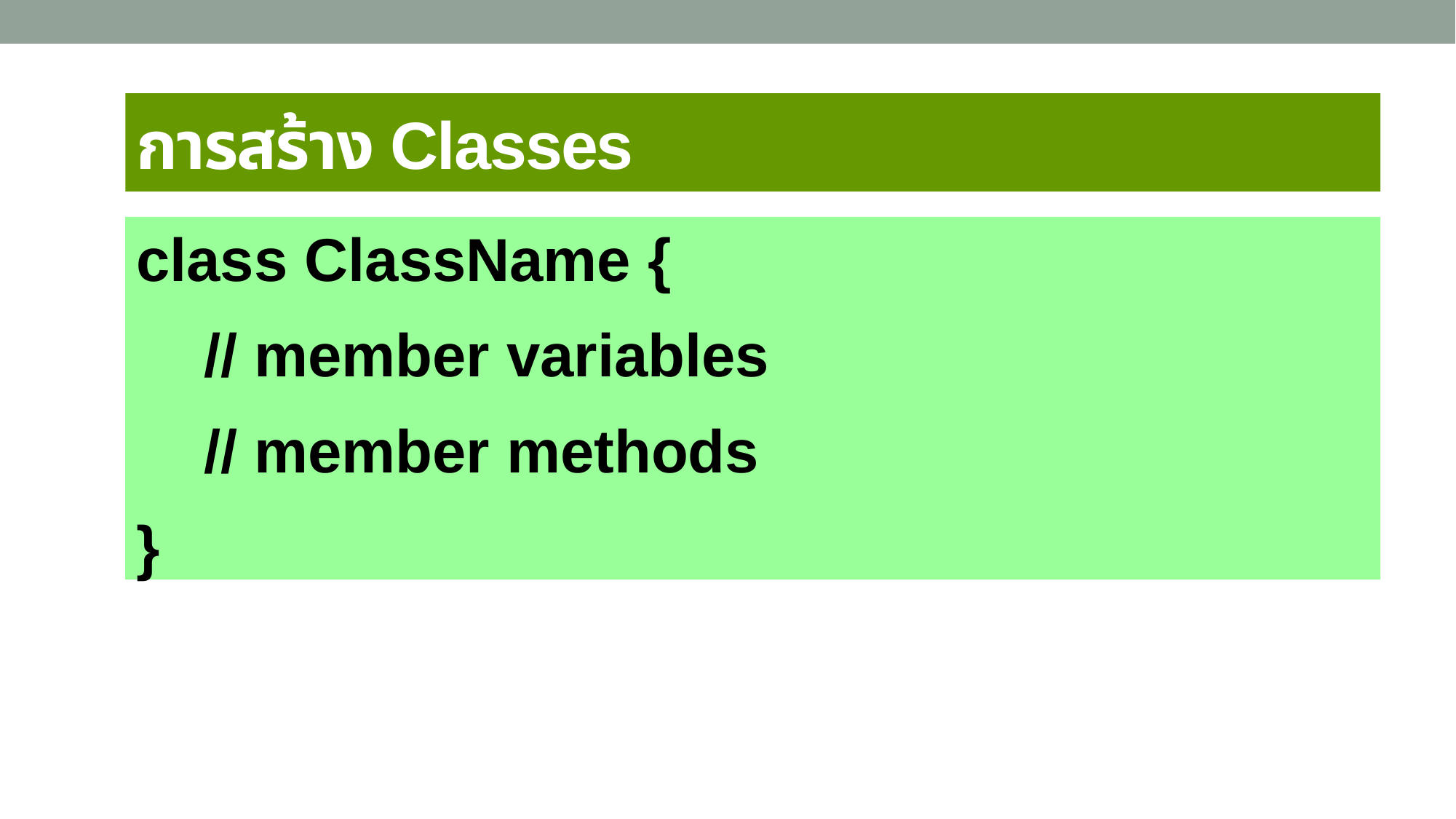

# การสร้าง Classes
class ClassName {
    // member variables
    // member methods
}